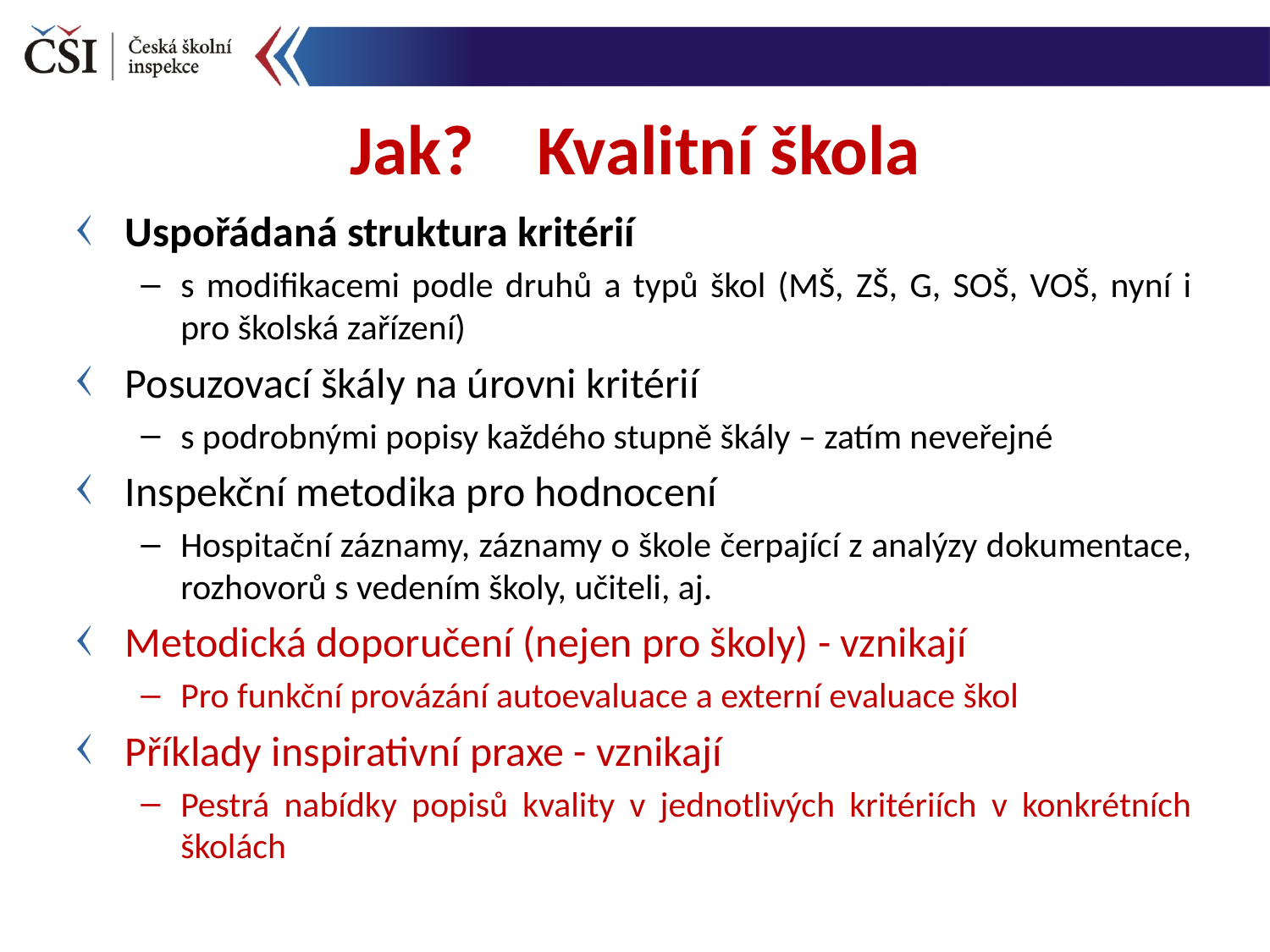

Jak?    Kvalitní škola
Uspořádaná struktura kritérií
s modifikacemi podle druhů a typů škol (MŠ, ZŠ, G, SOŠ, VOŠ, nyní i pro školská zařízení)
Posuzovací škály na úrovni kritérií
s podrobnými popisy každého stupně škály – zatím neveřejné
Inspekční metodika pro hodnocení
Hospitační záznamy, záznamy o škole čerpající z analýzy dokumentace, rozhovorů s vedením školy, učiteli, aj.
Metodická doporučení (nejen pro školy) - vznikají
Pro funkční provázání autoevaluace a externí evaluace škol
Příklady inspirativní praxe - vznikají
Pestrá nabídky popisů kvality v jednotlivých kritériích v konkrétních školách